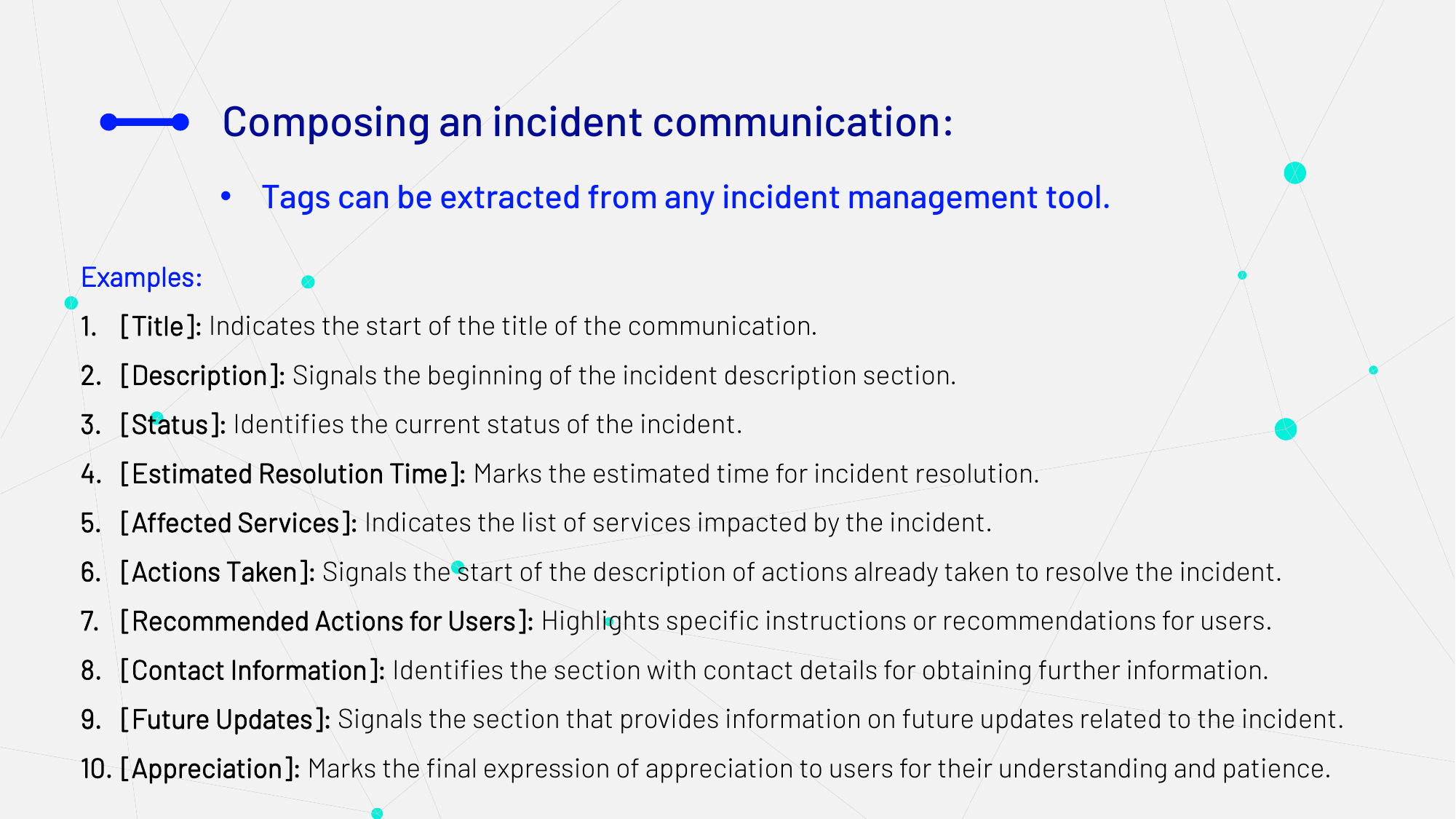

# Composing an incident communication:
Tags can be extracted from any incident management tool.

Examples:
[Title]: Indicates the start of the title of the communication.
[Description]: Signals the beginning of the incident description section.
[Status]: Identifies the current status of the incident.
[Estimated Resolution Time]: Marks the estimated time for incident resolution.
[Affected Services]: Indicates the list of services impacted by the incident.
[Actions Taken]: Signals the start of the description of actions already taken to resolve the incident.
[Recommended Actions for Users]: Highlights specific instructions or recommendations for users.
[Contact Information]: Identifies the section with contact details for obtaining further information.
[Future Updates]: Signals the section that provides information on future updates related to the incident.
[Appreciation]: Marks the final expression of appreciation to users for their understanding and patience.